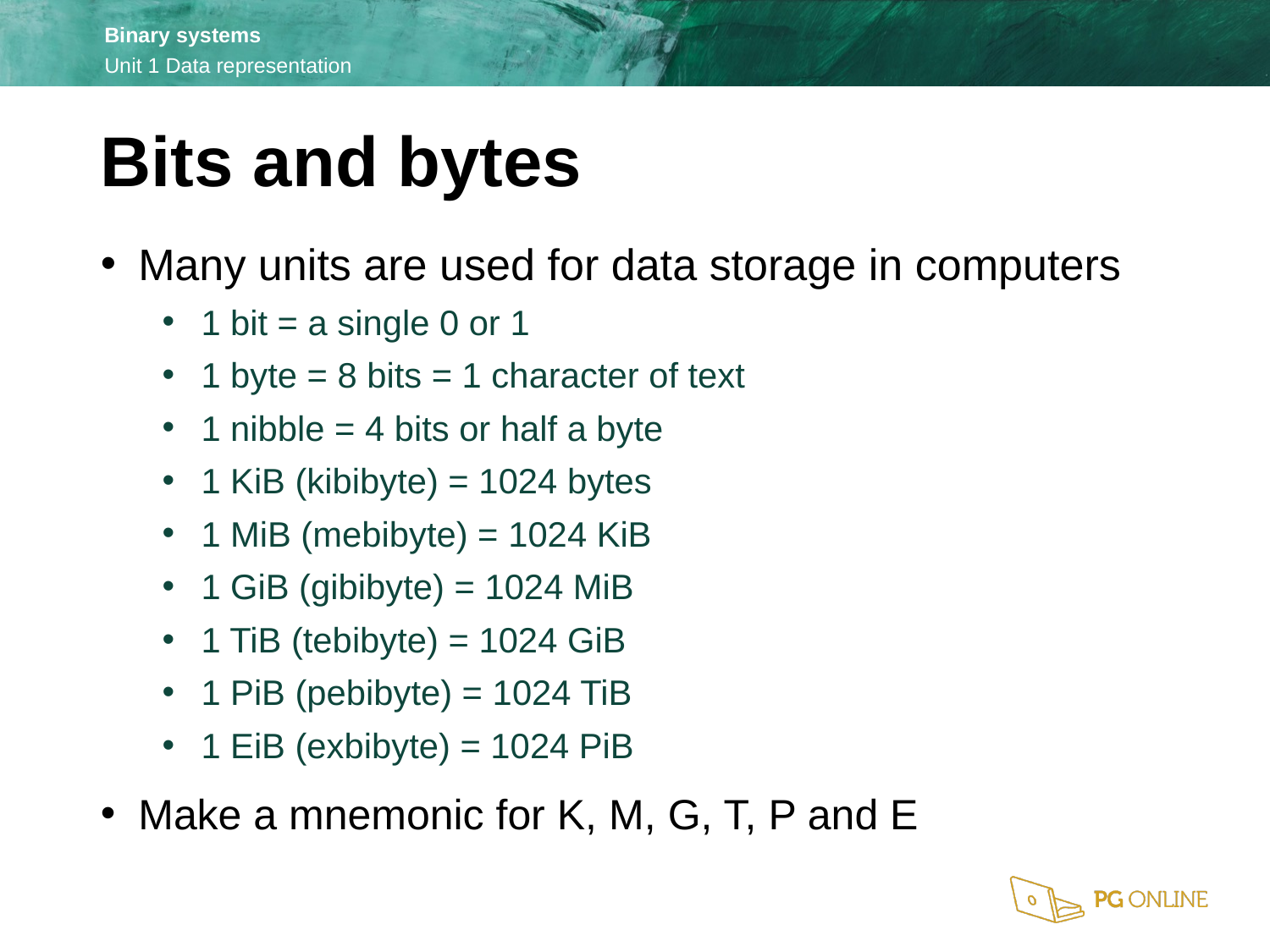

Bits and bytes

Many units are used for data storage in computers
1 bit = a single 0 or 1
1 byte = 8 bits = 1 character of text
1 nibble = 4 bits or half a byte
1 KiB (kibibyte) = 1024 bytes
1 MiB (mebibyte) = 1024 KiB
1 GiB (gibibyte) = 1024 MiB
1 TiB (tebibyte) = 1024 GiB
1 PiB (pebibyte) = 1024 TiB
1 EiB (exbibyte) = 1024 PiB
Make a mnemonic for K, M, G, T, P and E